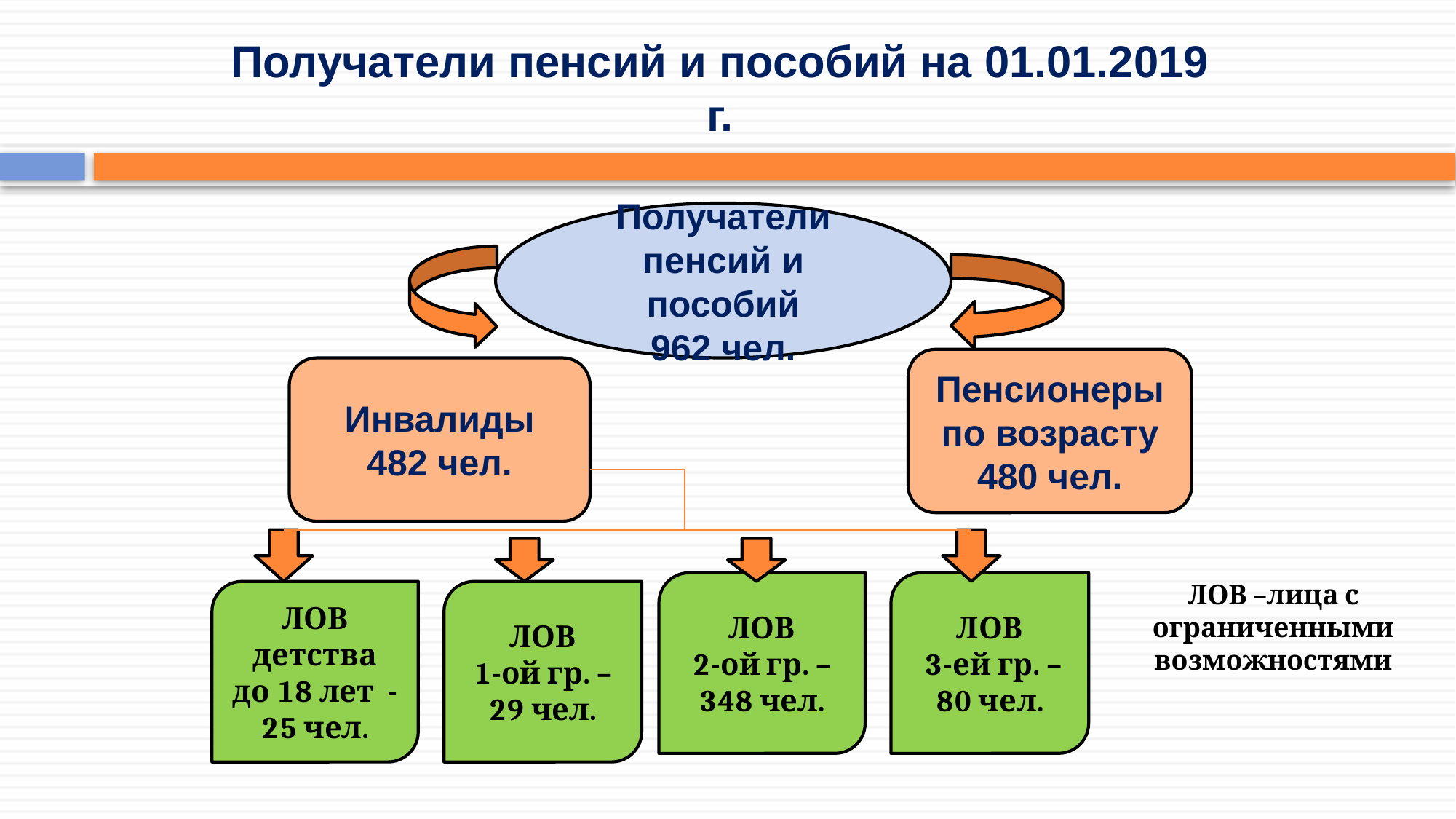

# Получатели пенсий и пособий на 01.01.2019 г.
Получатели пенсий и пособий
962 чел.

Пенсионеры по возрасту
480 чел.
Инвалиды
482 чел.

ЛОВ –лица с ограниченными возможностями
ЛОВ
2-ой гр. – 348 чел.
ЛОВ
 3-ей гр. – 80 чел.
ЛОВ детства до 18 лет  -
25 чел.
ЛОВ
1-ой гр. – 29 чел.